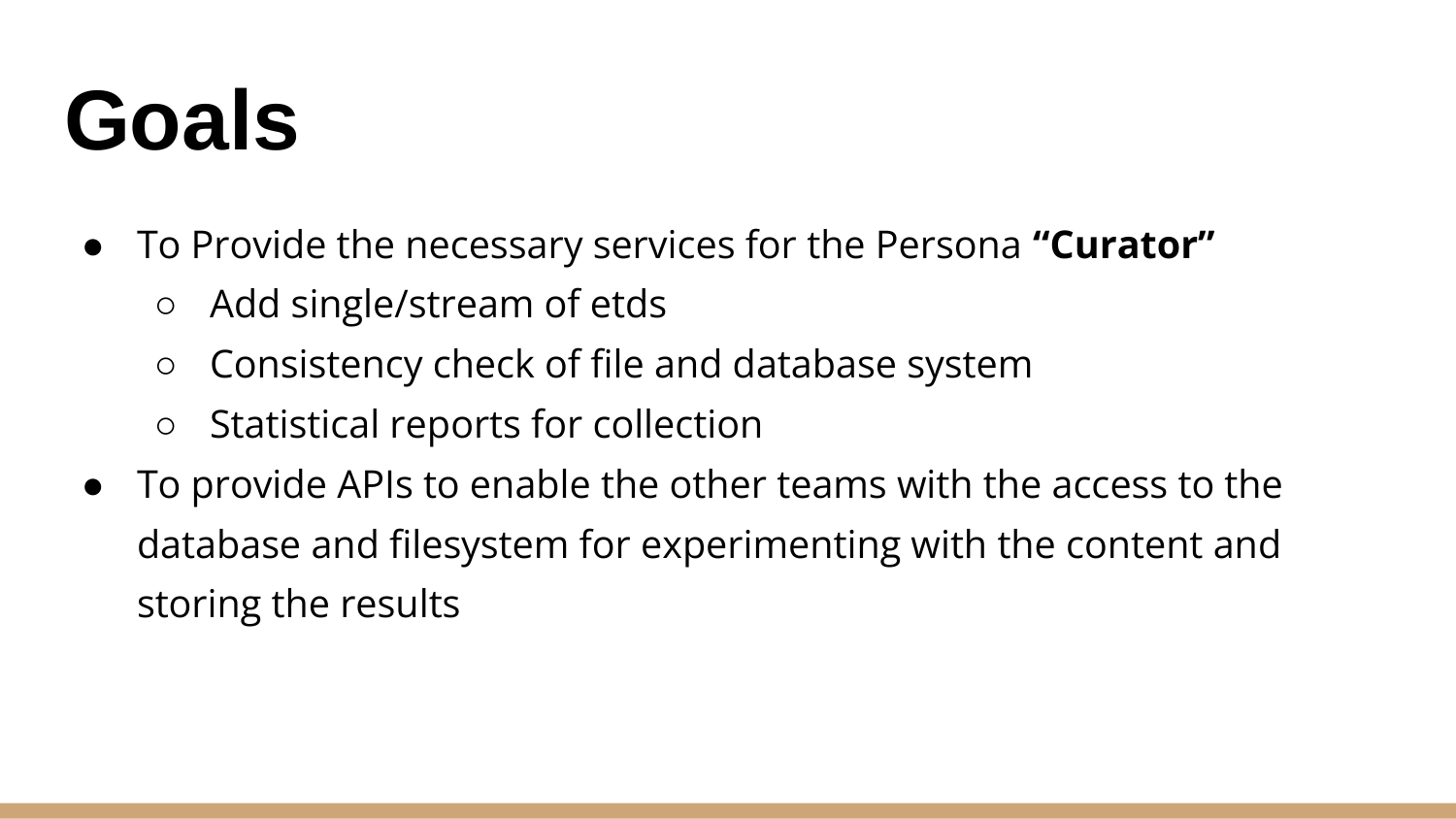

# Goals
To Provide the necessary services for the Persona “Curator”
Add single/stream of etds
Consistency check of file and database system
Statistical reports for collection
To provide APIs to enable the other teams with the access to the database and filesystem for experimenting with the content and storing the results